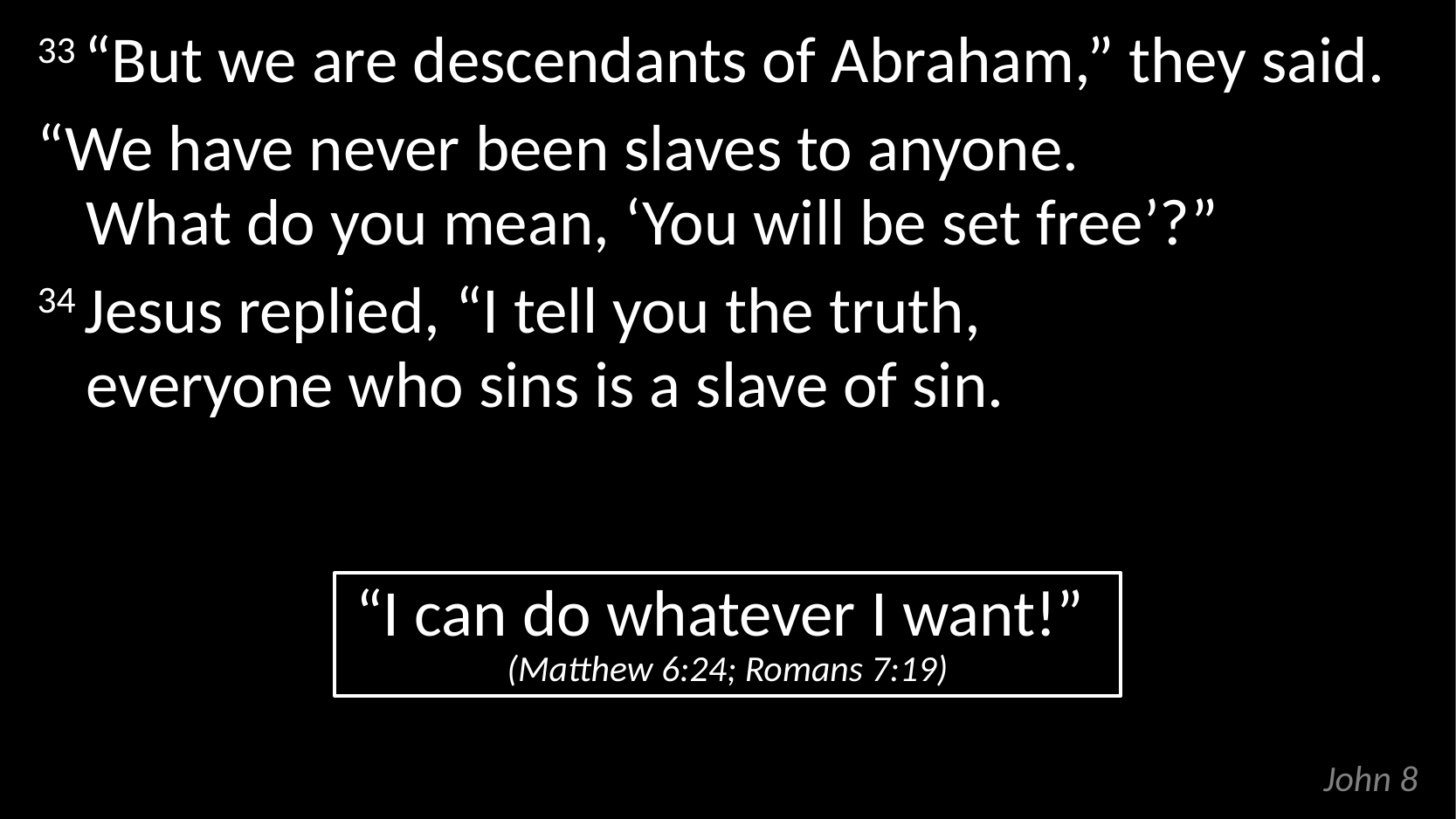

33 “But we are descendants of Abraham,” they said.
“We have never been slaves to anyone.
What do you mean, ‘You will be set free’?”
34 Jesus replied, “I tell you the truth,
everyone who sins is a slave of sin.
“I can do whatever I want!”
(Matthew 6:24; Romans 7:19)
# John 8